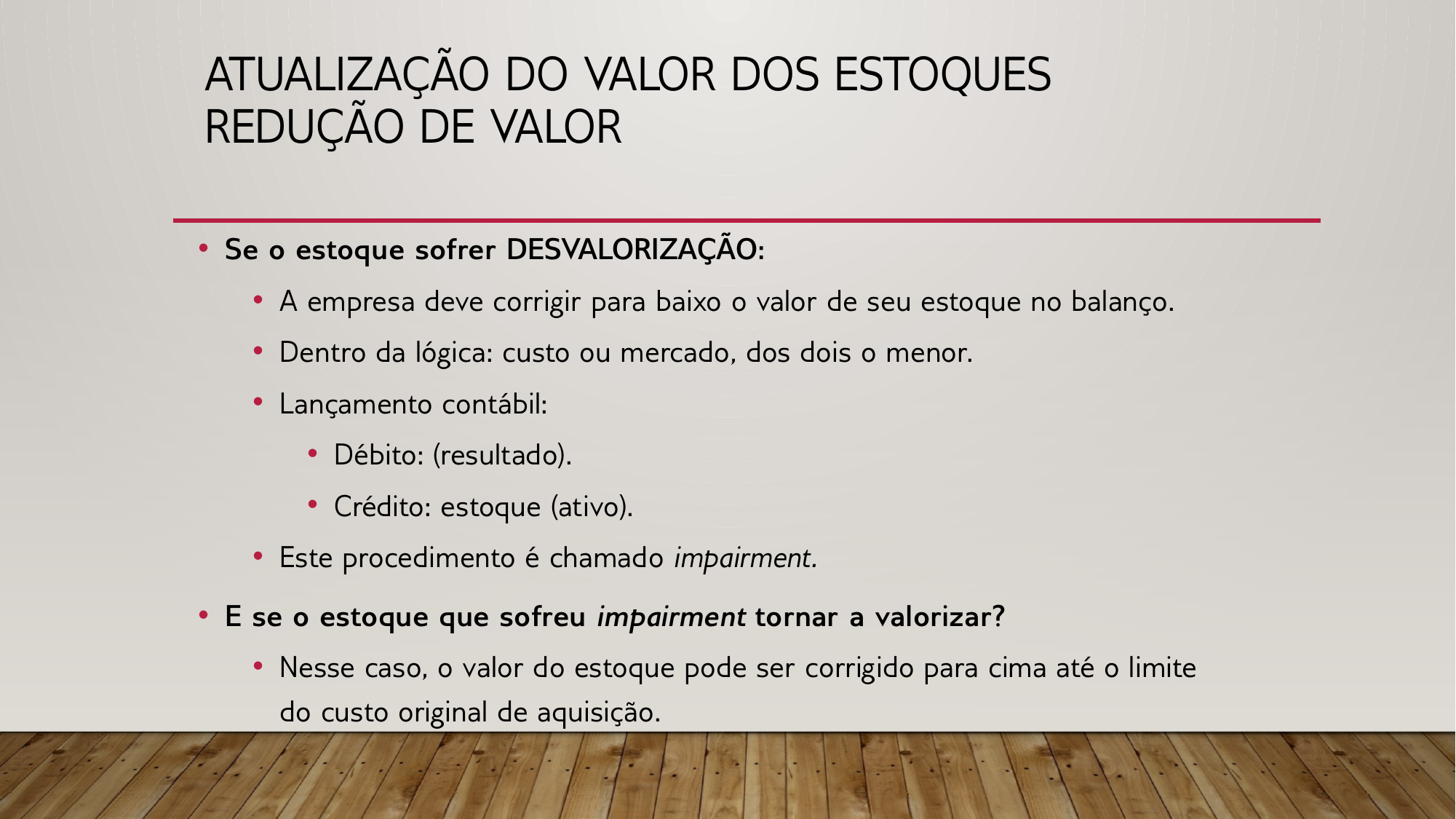

# Atualização do valor dos estoques REDUÇÃO DE VALOR
Se o estoque sofrer DESVALORIZAÇÃO:
A empresa deve corrigir para baixo o valor de seu estoque no balanço.
Dentro da lógica: custo ou mercado, dos dois o menor.
Lançamento contábil:
Débito: (resultado).
Crédito: estoque (ativo).
Este procedimento é chamado impairment.
E se o estoque que sofreu impairment tornar a valorizar?
Nesse caso, o valor do estoque pode ser corrigido para cima até o limite do custo original de aquisição.